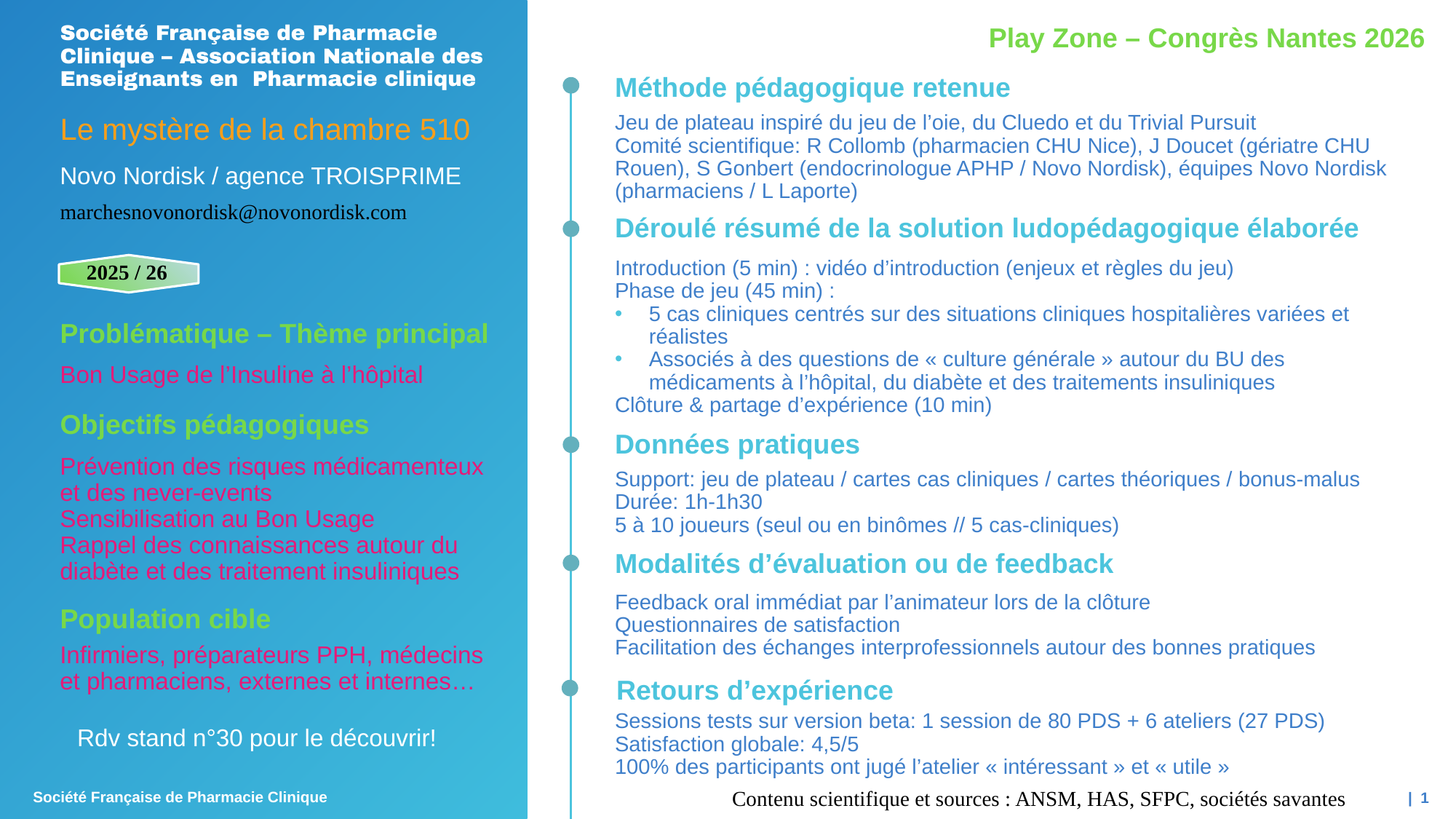

# Société Française de Pharmacie Clinique – Association Nationale des Enseignants en  Pharmacie clinique
Play Zone – Congrès Nantes 2026
Méthode pédagogique retenue
Jeu de plateau inspiré du jeu de l’oie, du Cluedo et du Trivial Pursuit
Comité scientifique: R Collomb (pharmacien CHU Nice), J Doucet (gériatre CHU Rouen), S Gonbert (endocrinologue APHP / Novo Nordisk), équipes Novo Nordisk (pharmaciens / L Laporte)
Le mystère de la chambre 510
Novo Nordisk / agence TROISPRIME
marchesnovonordisk@novonordisk.com
Déroulé résumé de la solution ludopédagogique élaborée

Introduction (5 min) : vidéo d’introduction (enjeux et règles du jeu)
Phase de jeu (45 min) :
5 cas cliniques centrés sur des situations cliniques hospitalières variées et réalistes
Associés à des questions de « culture générale » autour du BU des médicaments à l’hôpital, du diabète et des traitements insuliniques
Clôture & partage d’expérience (10 min)
2025 / 26
Problématique – Thème principal
Bon Usage de l’Insuline à l’hôpital
Objectifs pédagogiques
Données pratiques

Prévention des risques médicamenteux et des never-events
Sensibilisation au Bon Usage
Rappel des connaissances autour du diabète et des traitement insuliniques

Support: jeu de plateau / cartes cas cliniques / cartes théoriques / bonus-malus
Durée: 1h-1h30
5 à 10 joueurs (seul ou en binômes // 5 cas-cliniques)
Modalités d’évaluation ou de feedback

Feedback oral immédiat par l’animateur lors de la clôture
Questionnaires de satisfaction
Facilitation des échanges interprofessionnels autour des bonnes pratiques
Population cible
Infirmiers, préparateurs PPH, médecins et pharmaciens, externes et internes…
Retours d’expérience

Sessions tests sur version beta: 1 session de 80 PDS + 6 ateliers (27 PDS)
Satisfaction globale: 4,5/5
100% des participants ont jugé l’atelier « intéressant » et « utile »
Rdv stand n°30 pour le découvrir!
Contenu scientifique et sources : ANSM, HAS, SFPC, sociétés savantes